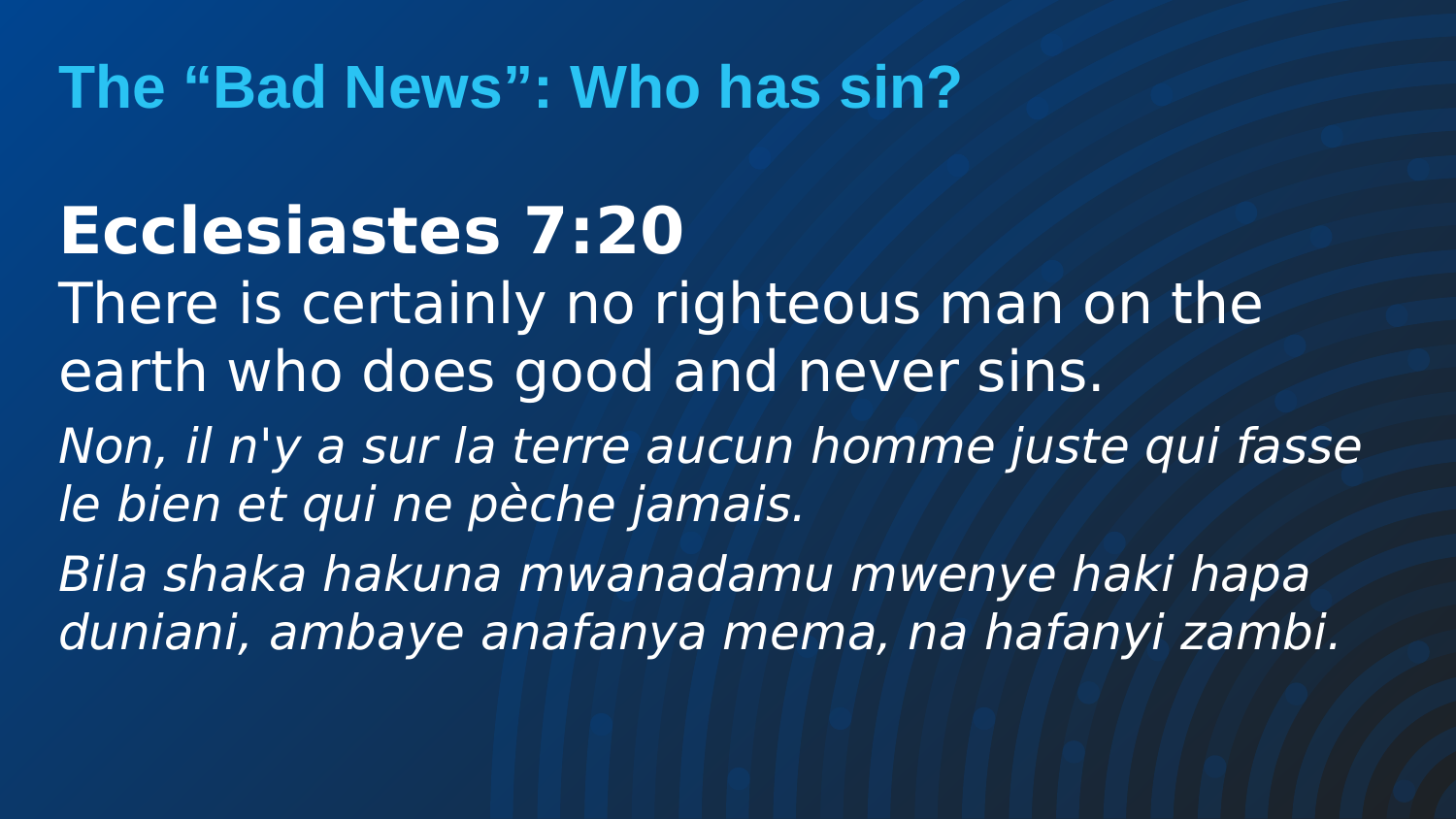

# The “Bad News”: Who has sin?
Ecclesiastes 7:20
There is certainly no righteous man on the earth who does good and never sins.
Non, il n'y a sur la terre aucun homme juste qui fasse le bien et qui ne pèche jamais.
Bila shaka hakuna mwanadamu mwenye haki hapa duniani, ambaye anafanya mema, na hafanyi zambi.
20